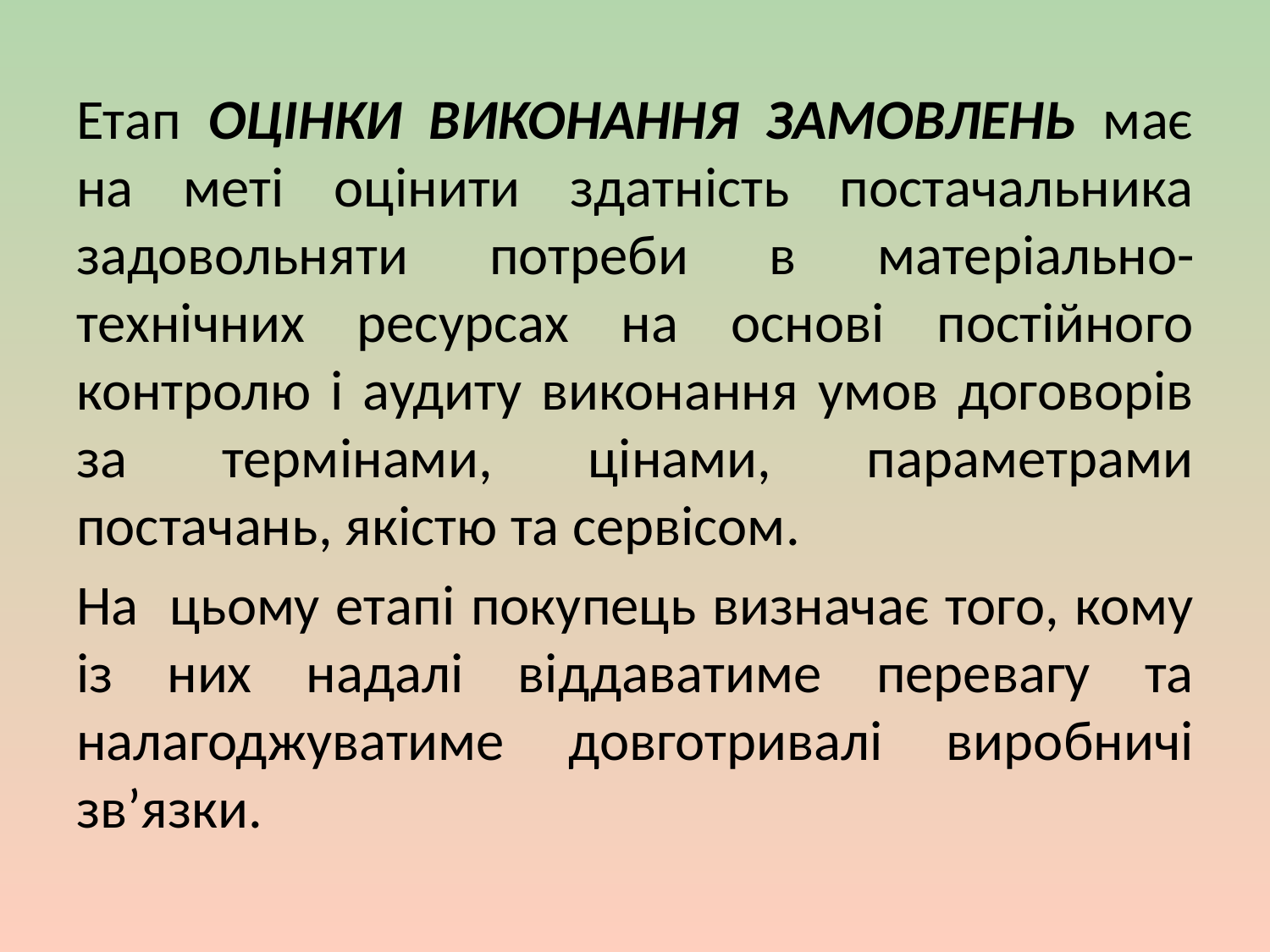

Етап ОЦІНКИ ВИКОНАННЯ ЗАМОВЛЕНЬ має на меті оцінити здатність постачальника задовольняти потреби в матеріально-технічних ресурсах на основі постійного контролю і аудиту виконання умов договорів за термінами, цінами, параметрами постачань, якістю та сервісом.
На  цьому етапі покупець визначає того, кому із них надалі віддаватиме перевагу та налагоджуватиме довготривалі виробничі зв’язки.